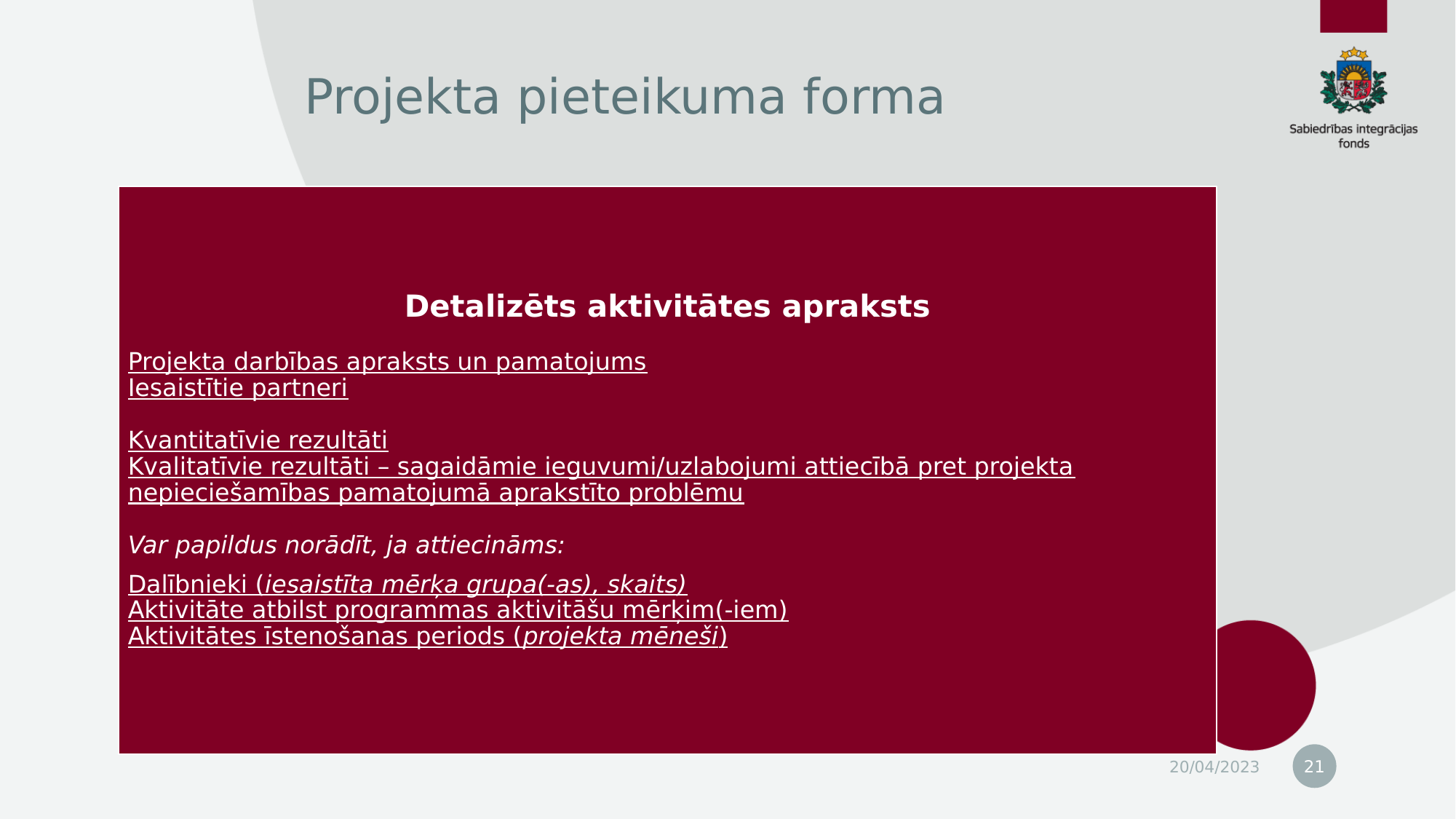

# Projekta pieteikuma forma
Detalizēts aktivitātes apraksts

Projekta darbības apraksts un pamatojums
Iesaistītie partneri

Kvantitatīvie rezultāti
Kvalitatīvie rezultāti – sagaidāmie ieguvumi/uzlabojumi attiecībā pret projekta nepieciešamības pamatojumā aprakstīto problēmu

Var papildus norādīt, ja attiecināms:

Dalībnieki (iesaistīta mērķa grupa(-as), skaits)
Aktivitāte atbilst programmas aktivitāšu mērķim(-iem)
Aktivitātes īstenošanas periods (projekta mēneši)

21
20/04/2023